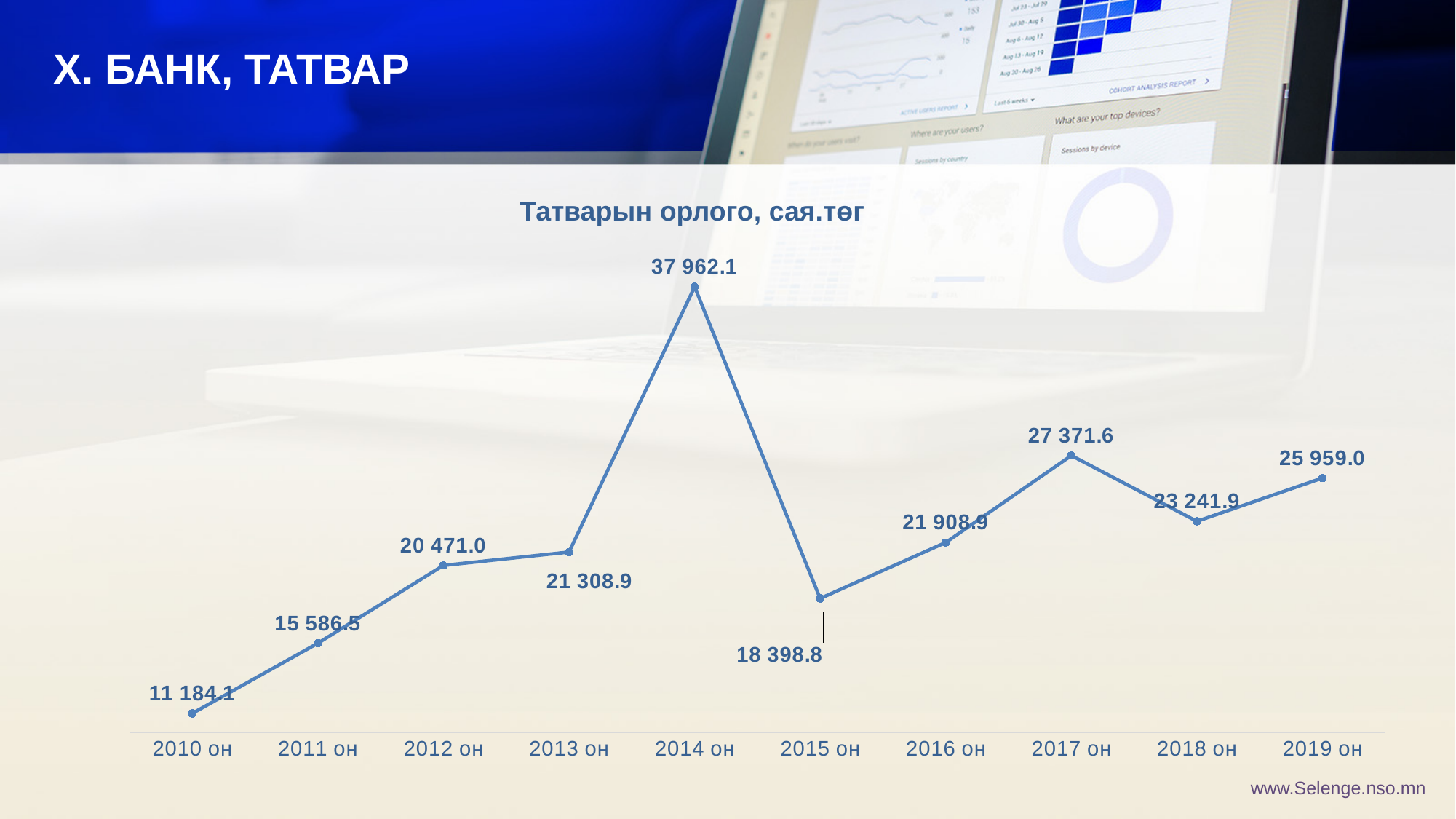

X. БАНК, ТАТВАР
Татварын орлого, сая.төг

### Chart

| Category |  |
|---|---|
| 2010 он | 11184.1 |
| 2011 он | 15586.5 |
| 2012 он | 20471.0 |
| 2013 он | 21308.9 |
| 2014 он | 37962.1 |
| 2015 он | 18398.8 |
| 2016 он | 21908.9 |
| 2017 он | 27371.567900000005 |
| 2018 он | 23241.9 |
| 2019 он | 25959.0 |
www.Selenge.nso.mn